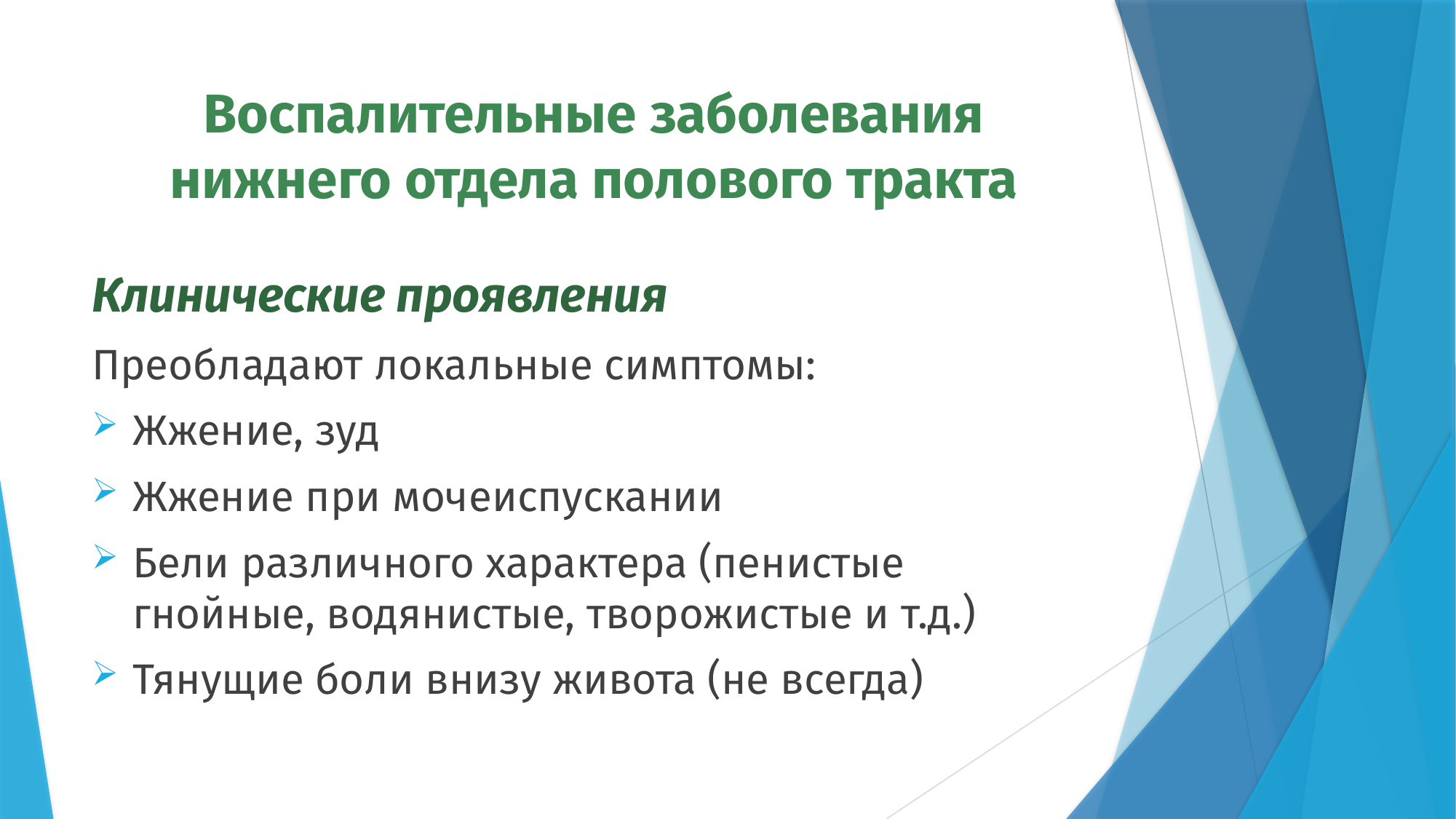

# Воспалительные заболевания нижнего отдела полового тракта
Клинические проявления
Преобладают локальные симптомы:
Жжение, зуд
Жжение при мочеиспускании
Бели различного характера (пенистые гнойные, водянистые, творожистые и т.д.)
Тянущие боли внизу живота (не всегда)